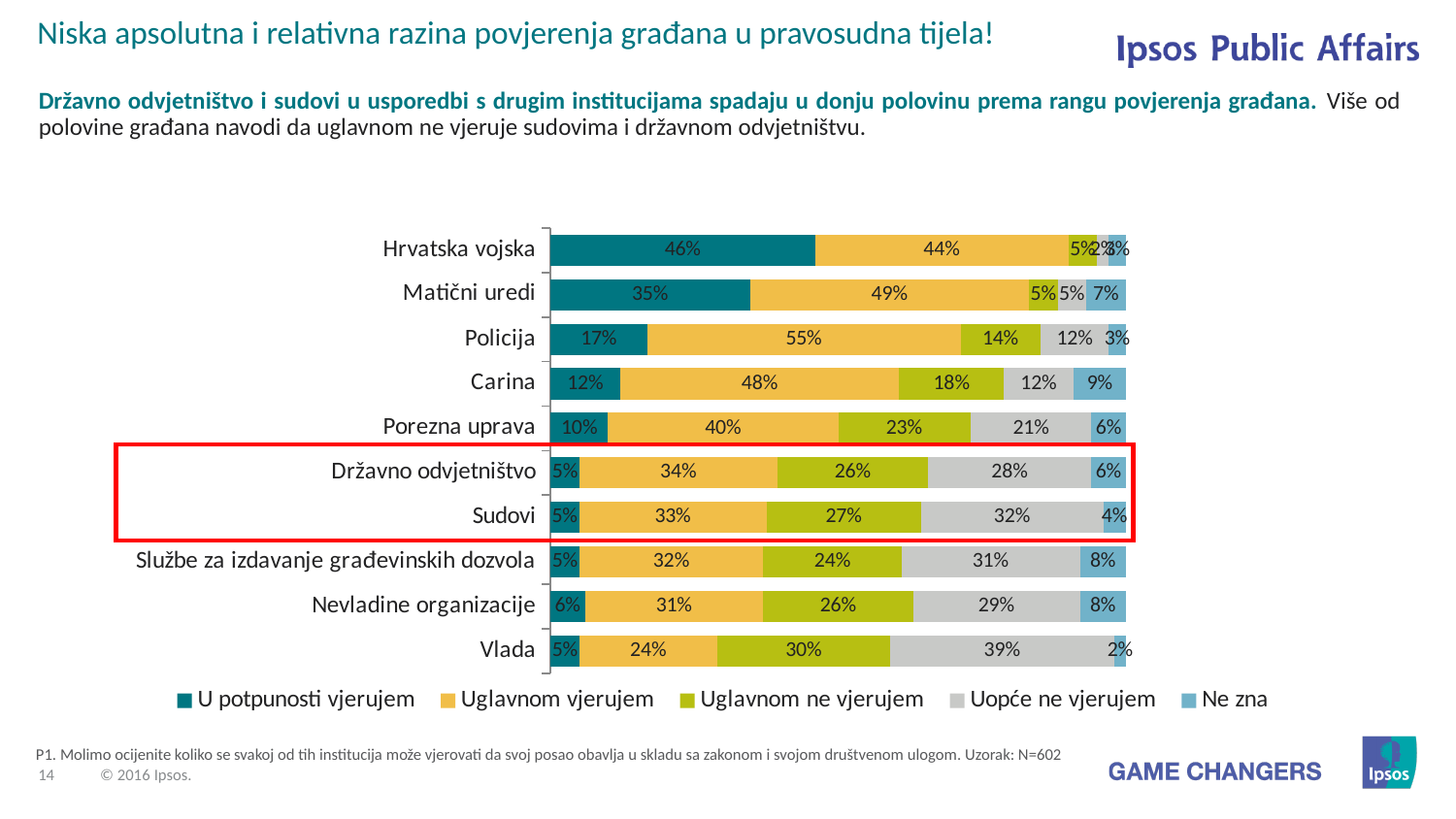

Niska apsolutna i relativna razina povjerenja građana u pravosudna tijela!
Državno odvjetništvo i sudovi u usporedbi s drugim institucijama spadaju u donju polovinu prema rangu povjerenja građana. Više od polovine građana navodi da uglavnom ne vjeruje sudovima i državnom odvjetništvu.

### Chart

| Category | U potpunosti vjerujem | Uglavnom vjerujem | Uglavnom ne vjerujem | Uopće ne vjerujem | Ne zna |
|---|---|---|---|---|---|
| Hrvatska vojska | 0.46 | 0.44 | 0.05 | 0.02 | 0.03 |
| Matični uredi | 0.35 | 0.49 | 0.05 | 0.05 | 0.07 |
| Policija | 0.17 | 0.55 | 0.14 | 0.12 | 0.03 |
| Carina | 0.12 | 0.48 | 0.18 | 0.12 | 0.09 |
| Porezna uprava | 0.1 | 0.4 | 0.23 | 0.21 | 0.06 |
| Državno odvjetništvo | 0.05 | 0.34 | 0.26 | 0.28 | 0.06 |
| Sudovi | 0.05 | 0.33 | 0.27 | 0.32 | 0.04 |
| Službe za izdavanje građevinskih dozvola | 0.05 | 0.32 | 0.24 | 0.31 | 0.08 |
| Nevladine organizacije | 0.06 | 0.31 | 0.26 | 0.29 | 0.08 |
| Vlada | 0.05 | 0.24 | 0.3 | 0.39 | 0.02 |
P1. Molimo ocijenite koliko se svakoj od tih institucija može vjerovati da svoj posao obavlja u skladu sa zakonom i svojom društvenom ulogom. Uzorak: N=602